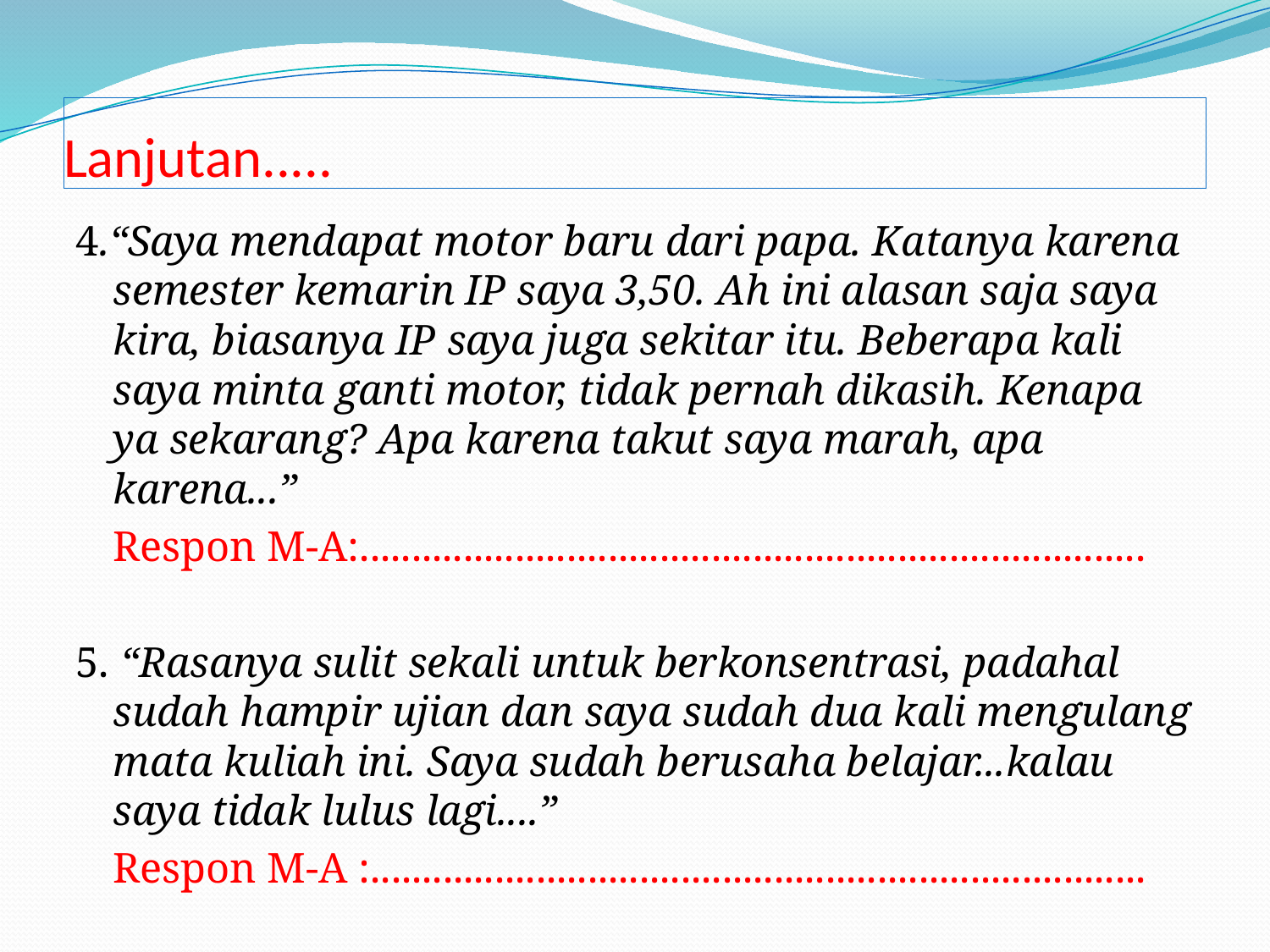

# Lanjutan.....
4.“Saya mendapat motor baru dari papa. Katanya karena semester kemarin IP saya 3,50. Ah ini alasan saja saya kira, biasanya IP saya juga sekitar itu. Beberapa kali saya minta ganti motor, tidak pernah dikasih. Kenapa ya sekarang? Apa karena takut saya marah, apa karena...”
	Respon M-A:............................................................................

5. “Rasanya sulit sekali untuk berkonsentrasi, padahal sudah hampir ujian dan saya sudah dua kali mengulang mata kuliah ini. Saya sudah berusaha belajar...kalau saya tidak lulus lagi....”
	Respon M-A :...........................................................................